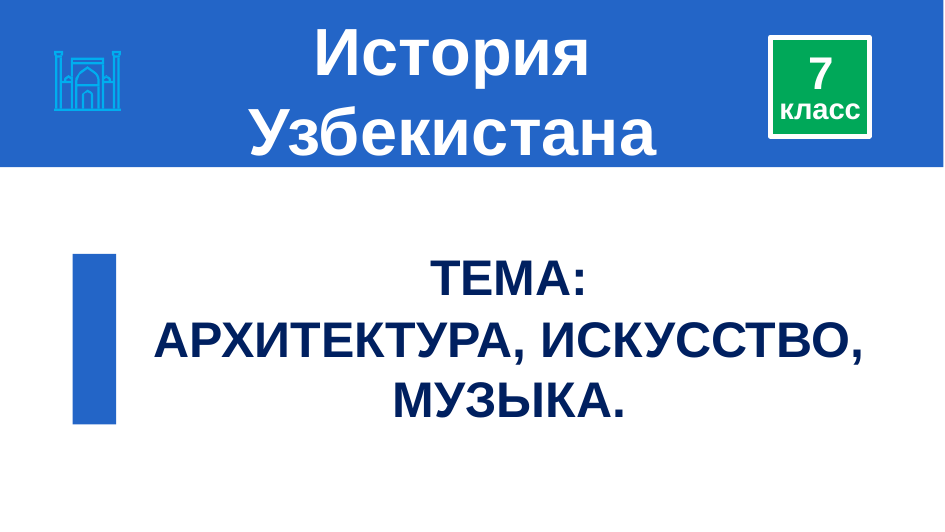

# История Узбекистана

7

класс
ТЕМА:
АРХИТЕКТУРА, ИСКУССТВО, МУЗЫКА.